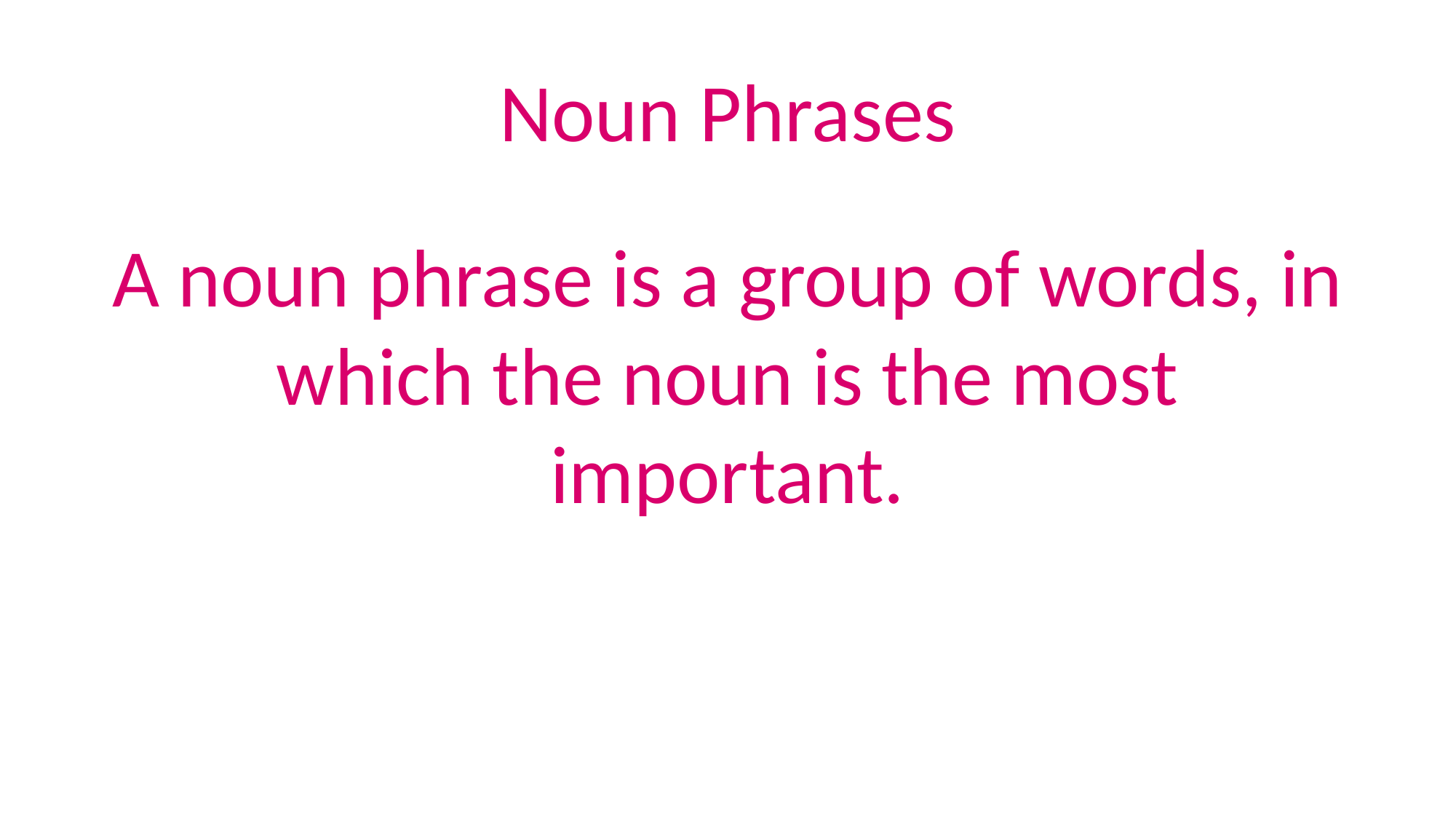

Noun Phrases
A noun phrase is a group of words, in which the noun is the most important.